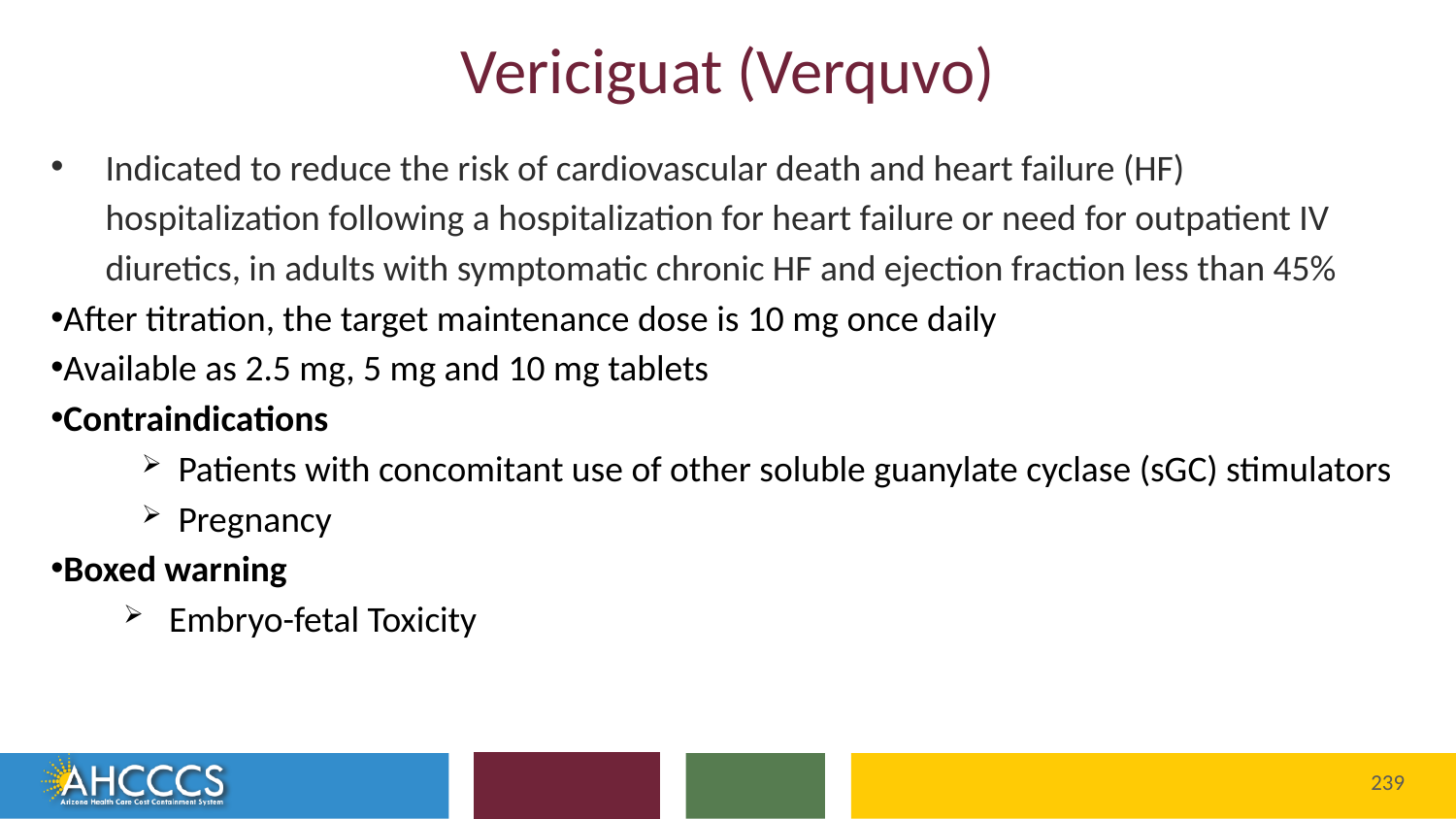

# Vericiguat (Verquvo)
Indicated to reduce the risk of cardiovascular death and heart failure (HF) hospitalization following a hospitalization for heart failure or need for outpatient IV diuretics, in adults with symptomatic chronic HF and ejection fraction less than 45%
After titration, the target maintenance dose is 10 mg once daily
Available as 2.5 mg, 5 mg and 10 mg tablets
Contraindications
Patients with concomitant use of other soluble guanylate cyclase (sGC) stimulators
Pregnancy
Boxed warning
Embryo-fetal Toxicity